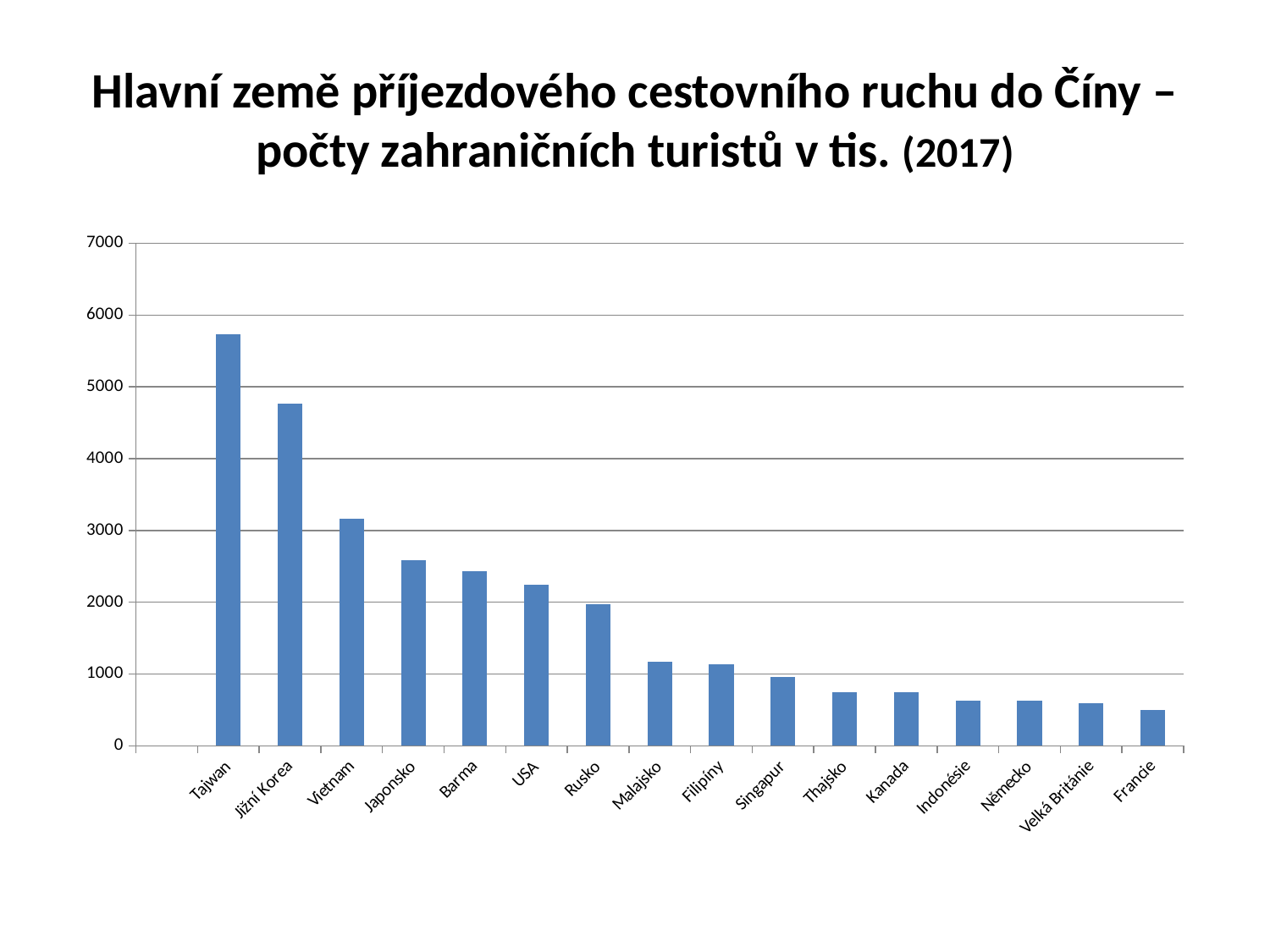

# Hlavní země příjezdového cestovního ruchu do Číny – počty zahraničních turistů v tis. (2017)

### Chart

| Category | počet zahraničních turistů v tis. |
|---|---|
|  | None |
| Tajwan | 5730.0 |
| Jižní Korea | 4762.0 |
| Vietnam | 3167.0 |
| Japonsko | 2587.0 |
| Barma | 2428.0 |
| USA | 2248.0 |
| Rusko | 1976.0 |
| Malajsko | 1164.0 |
| Filipíny | 1134.0 |
| Singapur | 962.0 |
| Thajsko | 749.0 |
| Kanada | 741.0 |
| Indonésie | 633.0 |
| Německo | 623.0 |
| Velká Británie | 594.0 |
| Francie | 503.0 |